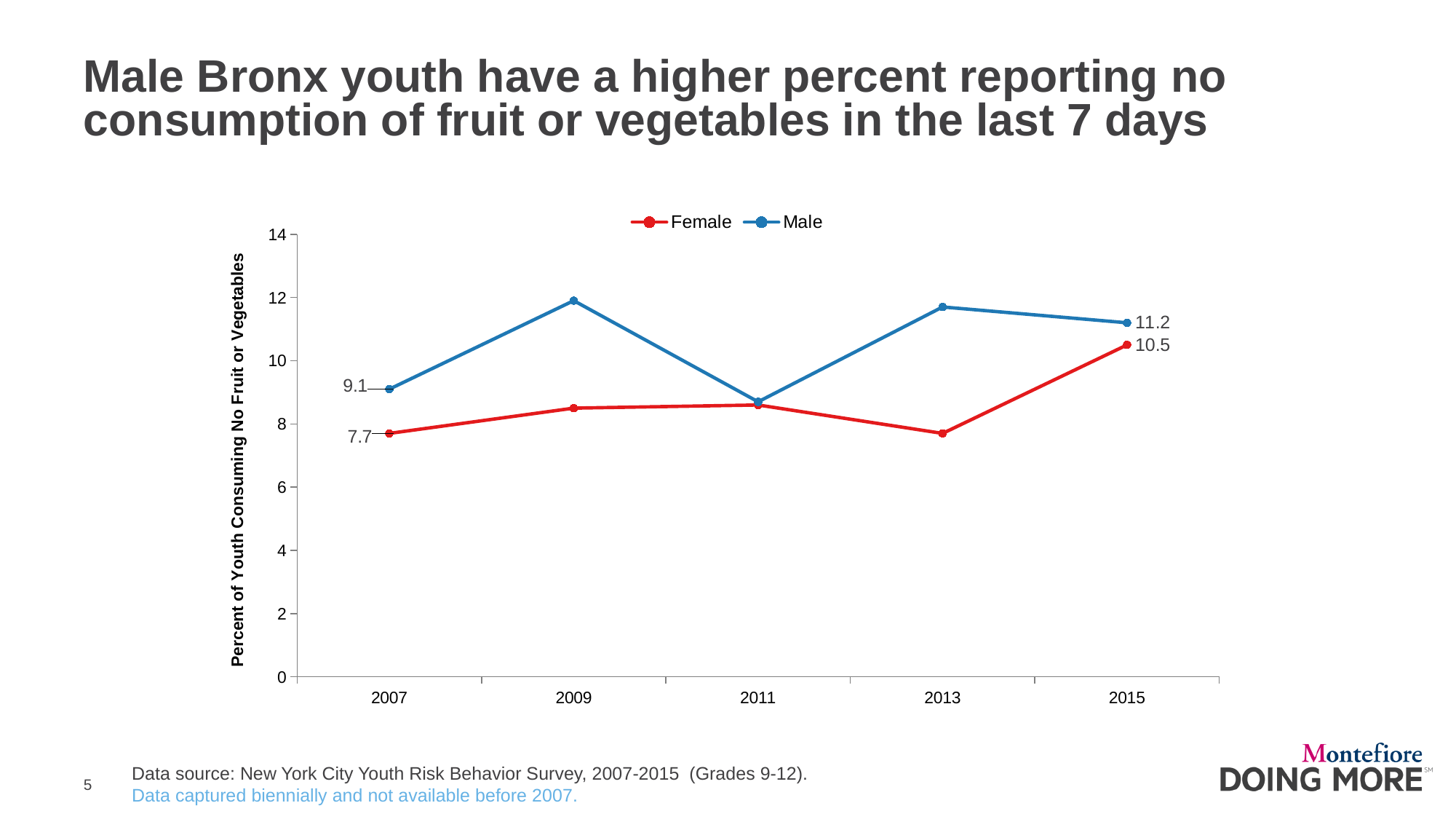

# Male Bronx youth have a higher percent reporting no consumption of fruit or vegetables in the last 7 days

### Chart

| Category | Female | Male |
|---|---|---|
| 2007 | 7.7 | 9.1 |
| 2009 | 8.5 | 11.9 |
| 2011 | 8.6 | 8.7 |
| 2013 | 7.7 | 11.7 |
| 2015 | 10.5 | 11.2 |
Data source: New York City Youth Risk Behavior Survey, 2007-2015  (Grades 9-12).
Data captured biennially and not available before 2007.